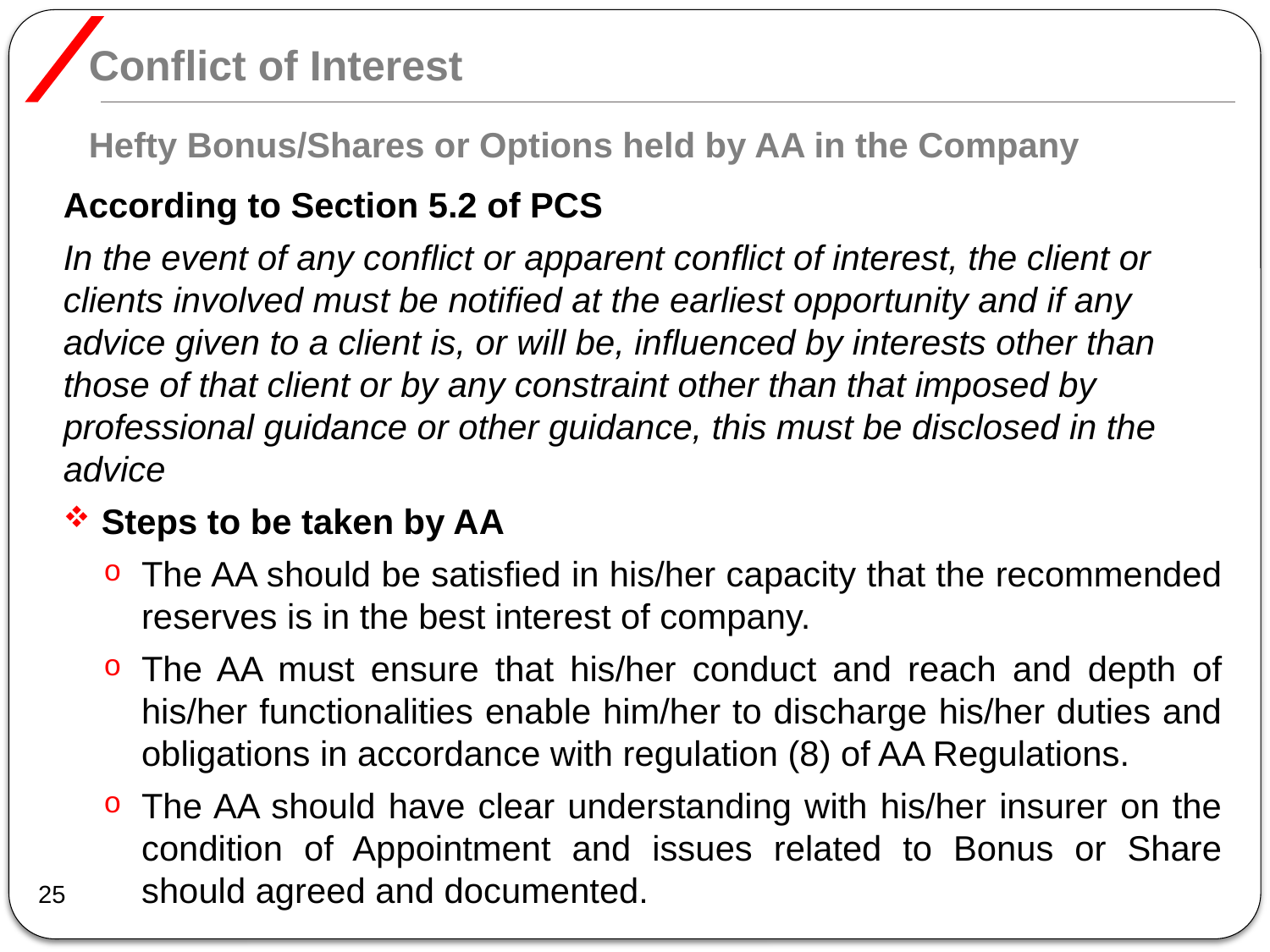

# Conflict of Interest
Hefty Bonus/Shares or Options held by AA in the Company
According to Section 5.2 of PCS
In the event of any conflict or apparent conflict of interest, the client or clients involved must be notified at the earliest opportunity and if any advice given to a client is, or will be, influenced by interests other than those of that client or by any constraint other than that imposed by professional guidance or other guidance, this must be disclosed in the advice
Steps to be taken by AA
The AA should be satisfied in his/her capacity that the recommended reserves is in the best interest of company.
The AA must ensure that his/her conduct and reach and depth of his/her functionalities enable him/her to discharge his/her duties and obligations in accordance with regulation (8) of AA Regulations.
The AA should have clear understanding with his/her insurer on the condition of Appointment and issues related to Bonus or Share should agreed and documented.
25